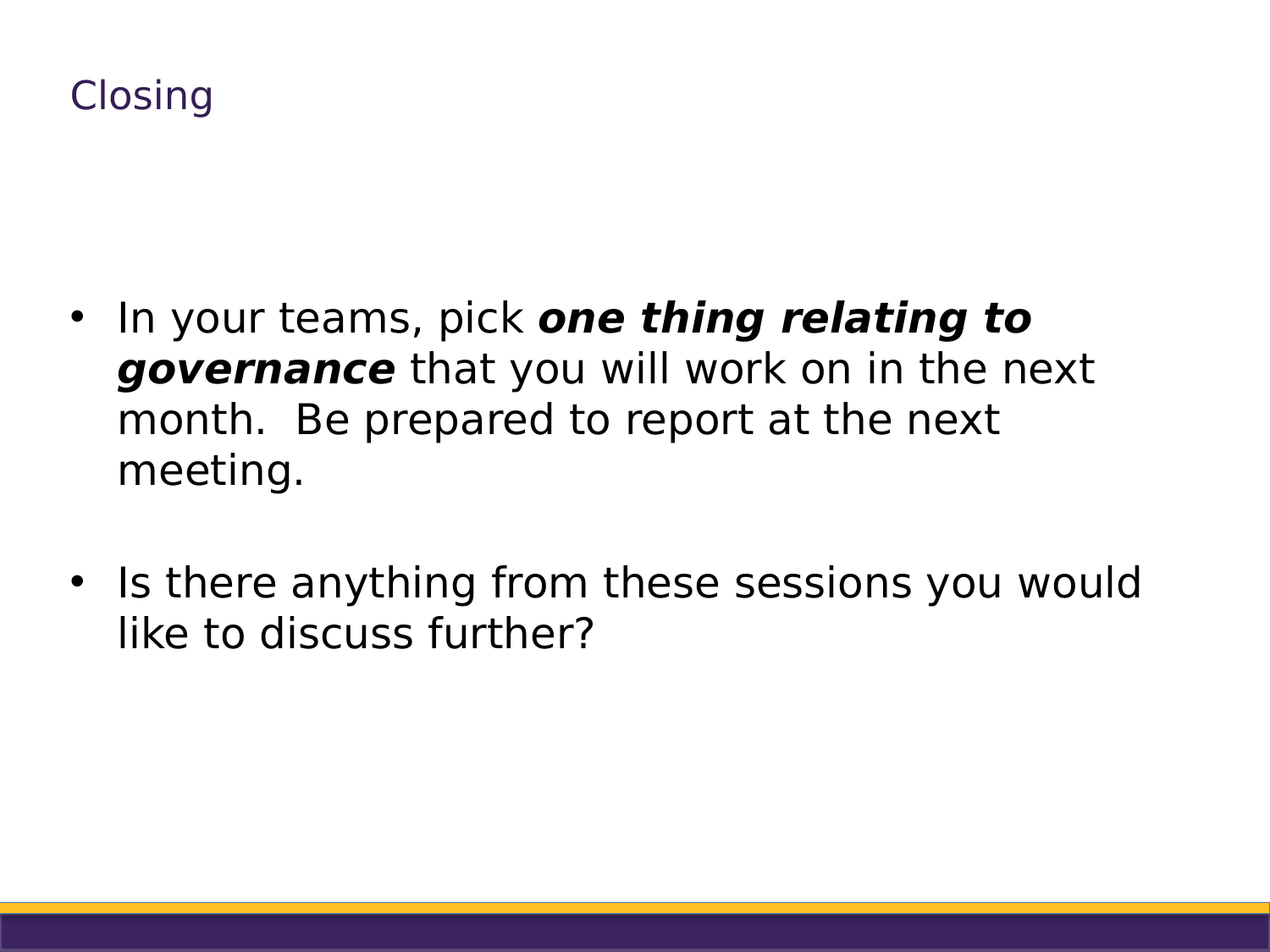

# Closing
In your teams, pick one thing relating to governance that you will work on in the next month.  Be prepared to report at the next meeting.

Is there anything from these sessions you would like to discuss further?